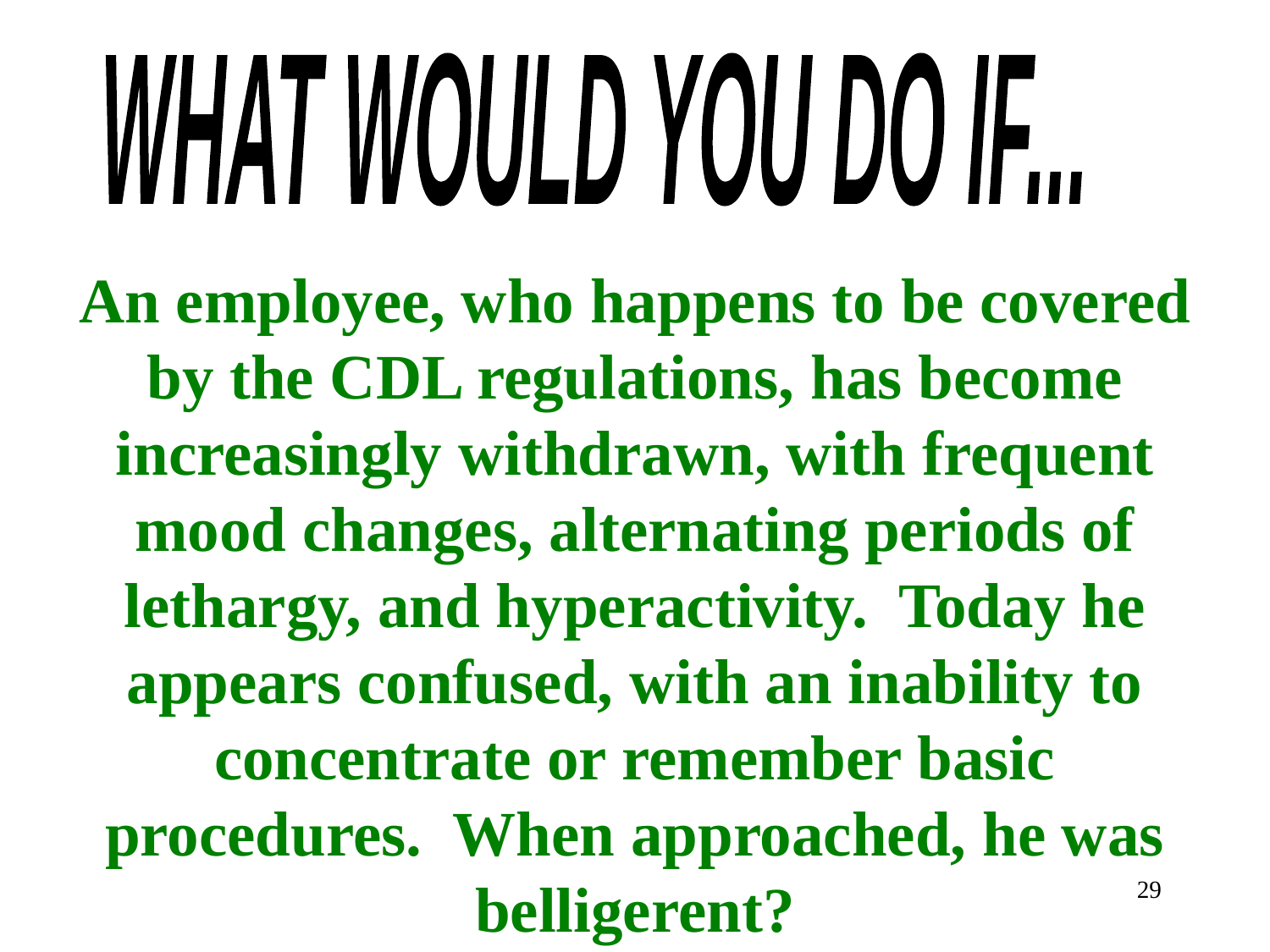

WHAT WOULD YOU DO IF...
An employee, who happens to be covered by the CDL regulations, has become increasingly withdrawn, with frequent mood changes, alternating periods of lethargy, and hyperactivity.  Today he appears confused, with an inability to concentrate or remember basic procedures.  When approached, he was belligerent?
29